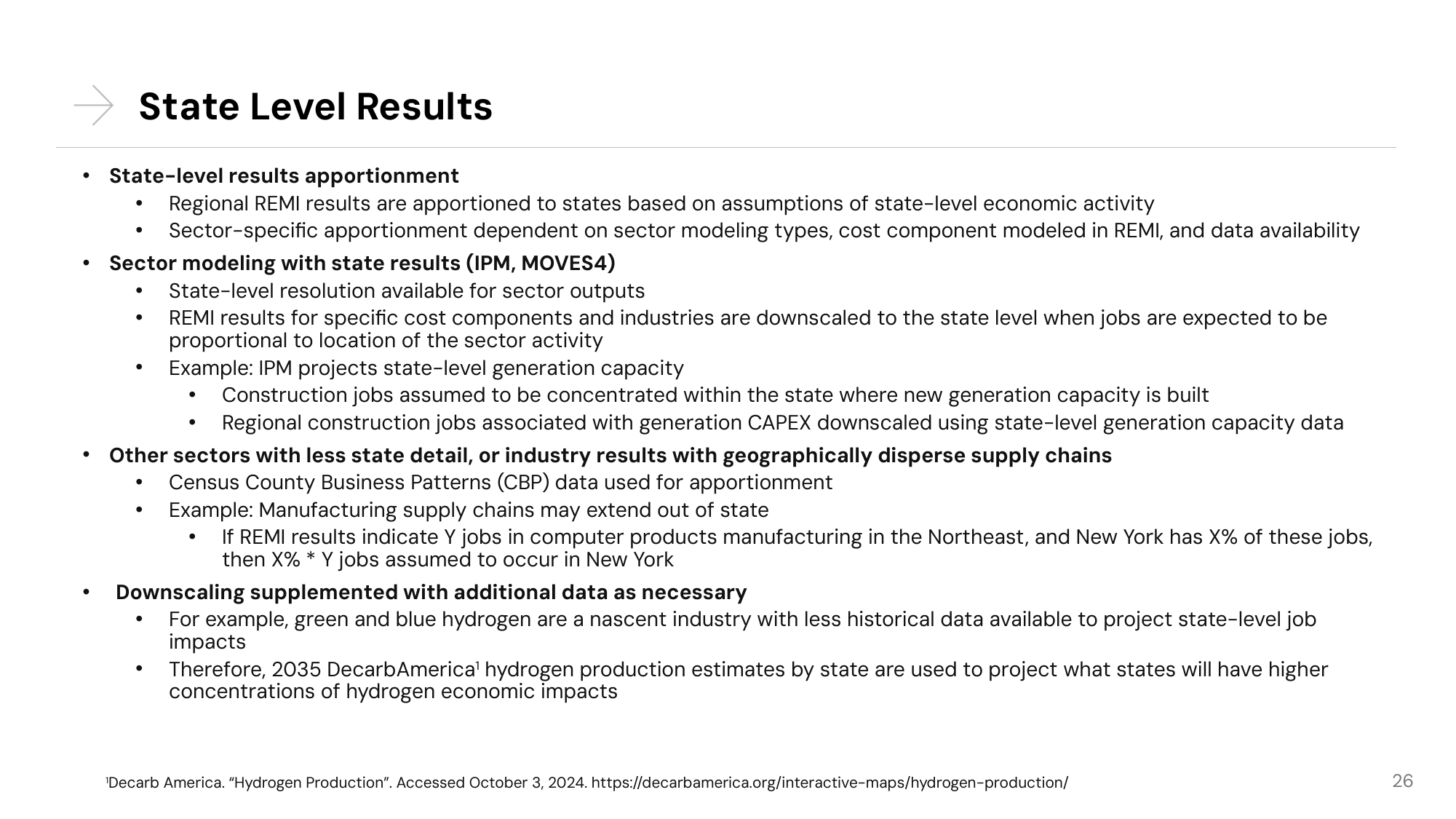

# State Level Results
State-level results apportionment
Regional REMI results are apportioned to states based on assumptions of state-level economic activity
Sector-specific apportionment dependent on sector modeling types, cost component modeled in REMI, and data availability
Sector modeling with state results (IPM, MOVES4)
State-level resolution available for sector outputs
REMI results for specific cost components and industries are downscaled to the state level when jobs are expected to be proportional to location of the sector activity
Example: IPM projects state-level generation capacity
Construction jobs assumed to be concentrated within the state where new generation capacity is built
Regional construction jobs associated with generation CAPEX downscaled using state-level generation capacity data
Other sectors with less state detail, or industry results with geographically disperse supply chains
Census County Business Patterns (CBP) data used for apportionment
Example: Manufacturing supply chains may extend out of state
If REMI results indicate Y jobs in computer products manufacturing in the Northeast, and New York has X% of these jobs, then X% * Y jobs assumed to occur in New York
Downscaling supplemented with additional data as necessary
For example, green and blue hydrogen are a nascent industry with less historical data available to project state-level job impacts
Therefore, 2035 DecarbAmerica1 hydrogen production estimates by state are used to project what states will have higher concentrations of hydrogen economic impacts

26
1Decarb America. “Hydrogen Production”. Accessed October 3, 2024. https://decarbamerica.org/interactive-maps/hydrogen-production/